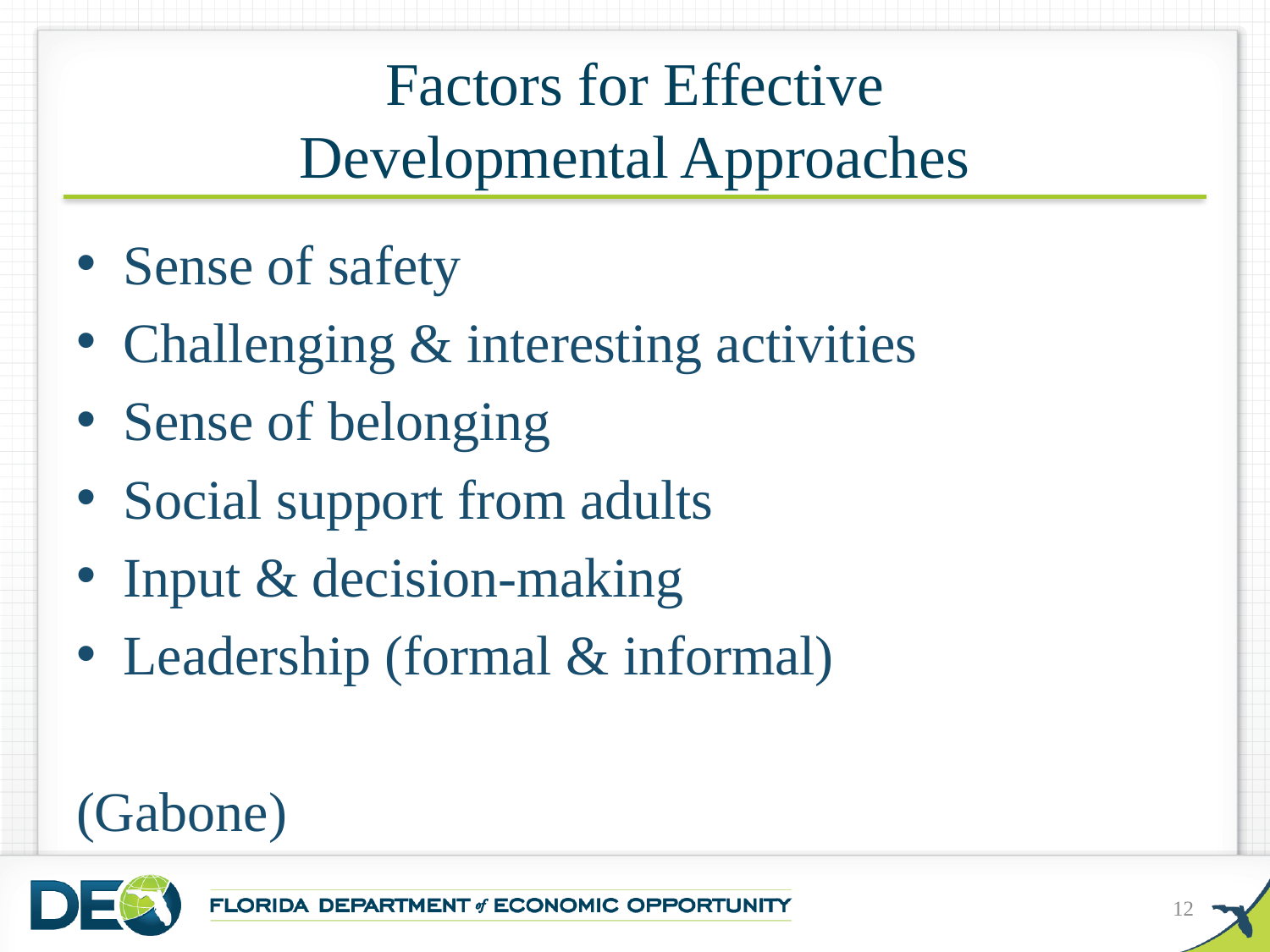

# Factors for Effective Developmental Approaches
Sense of safety
Challenging & interesting activities
Sense of belonging
Social support from adults
Input & decision-making
Leadership (formal & informal)

(Gabone)
12